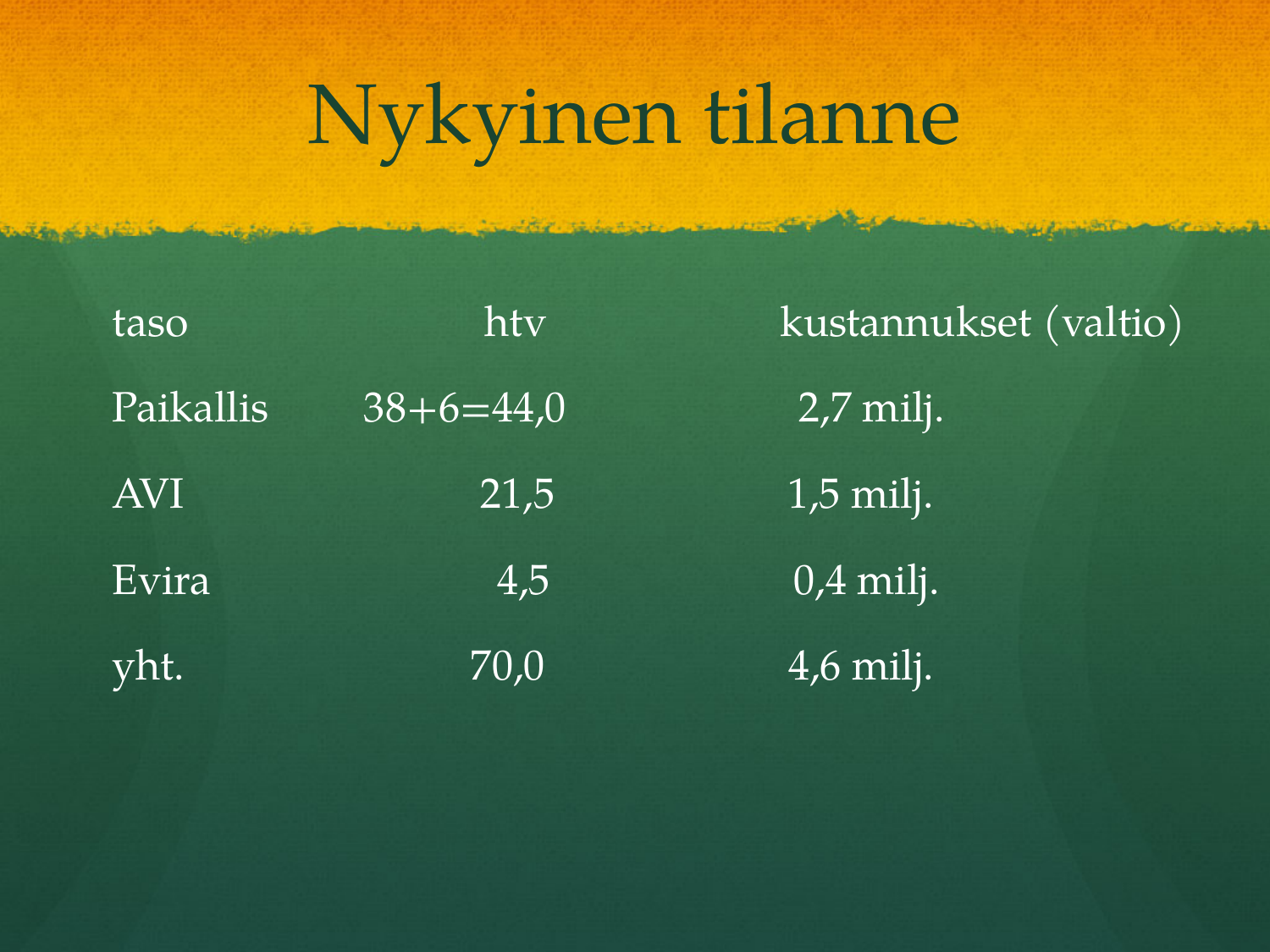

# Nykyinen tilanne
taso                            htv                      kustannukset (valtio)
Paikallis         38+6=44,0                      2,7 milj.
AVI                            21,5                      1,5 milj.
Evira                           4,5                       0,4 milj.
yht.                           70,0                       4,6 milj.